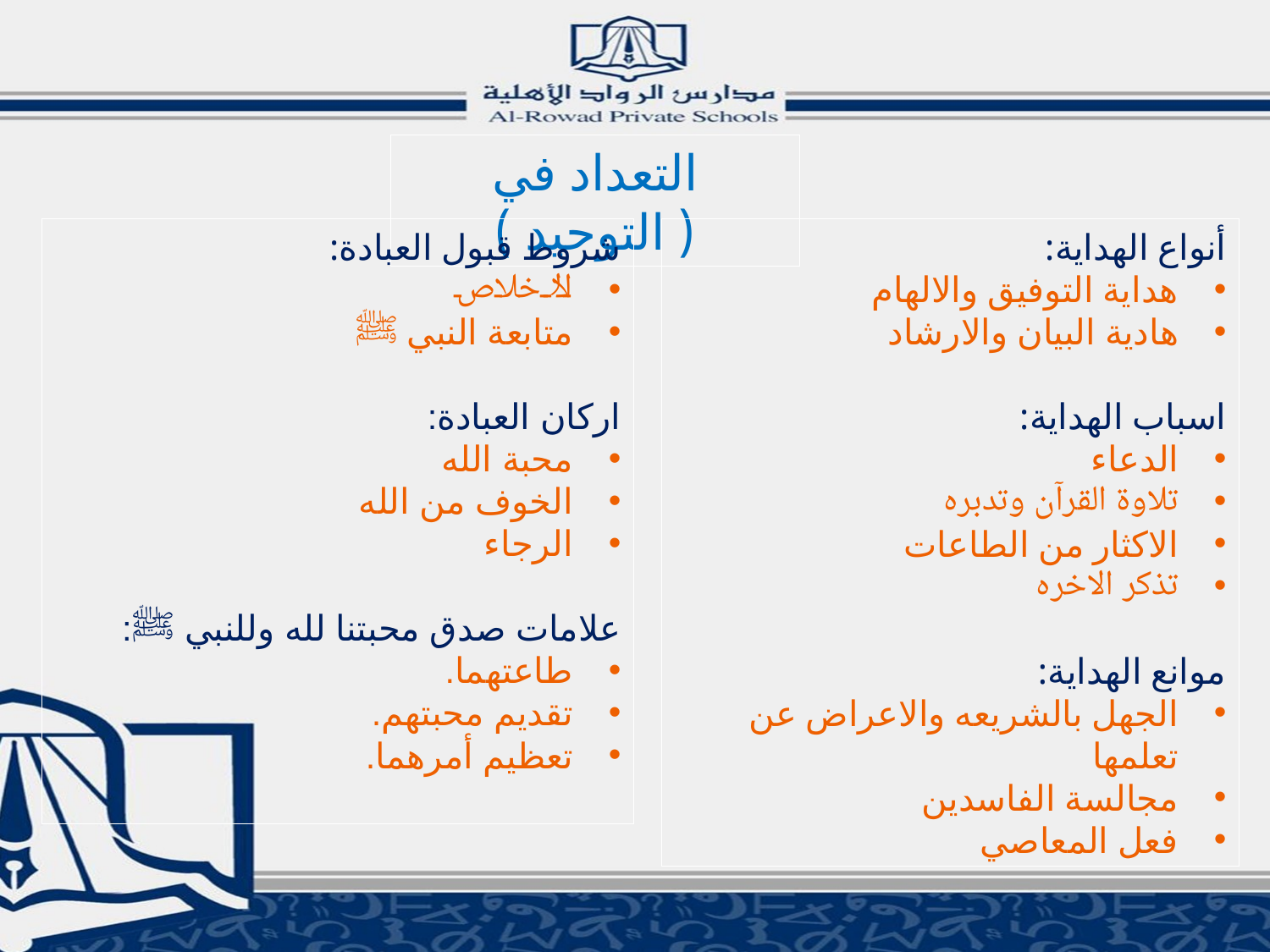

التعداد في ( التوحيد )
شروط قبول العبادة:
الاخلاص
متابعة النبي ﷺ

اركان العبادة:
محبة الله
الخوف من الله
الرجاء

علامات صدق محبتنا لله وللنبي ﷺ:
طاعتهما.
تقديم محبتهم.
تعظيم أمرهما.

أنواع الهداية:
هداية التوفيق والالهام
هادية البيان والارشاد

اسباب الهداية:
الدعاء
تلاوة القرآن وتدبره
الاكثار من الطاعات
تذكر الاخره

موانع الهداية:
الجهل بالشريعه والاعراض عن تعلمها
مجالسة الفاسدين
فعل المعاصي